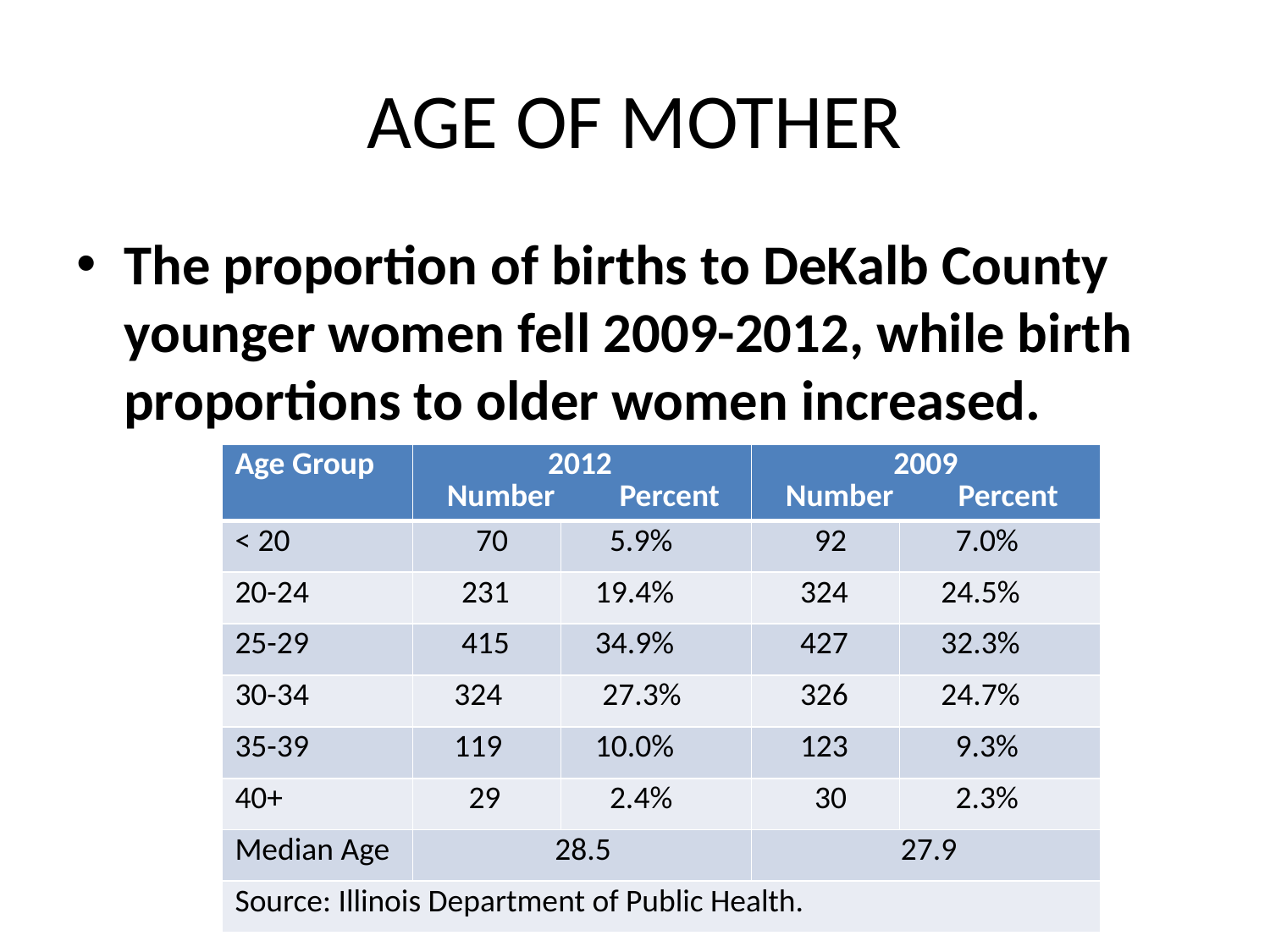

# AGE OF MOTHER
The proportion of births to DeKalb County younger women fell 2009-2012, while birth proportions to older women increased.
| Age Group | 2012 Number Percent |  | 2009 Number Percent |  |
| --- | --- | --- | --- | --- |
| < 20 | 70 | 5.9% | 92 | 7.0% |
| 20-24 | 231 | 19.4% | 324 | 24.5% |
| 25-29 | 415 | 34.9% | 427 | 32.3% |
| 30-34 | 324 | 27.3% | 326 | 24.7% |
| 35-39 | 119 | 10.0% | 123 | 9.3% |
| 40+ | 29 | 2.4% | 30 | 2.3% |
| Median Age | 28.5 |  | 27.9 |  |
| Source: Illinois Department of Public Health. |  |  |  |  |